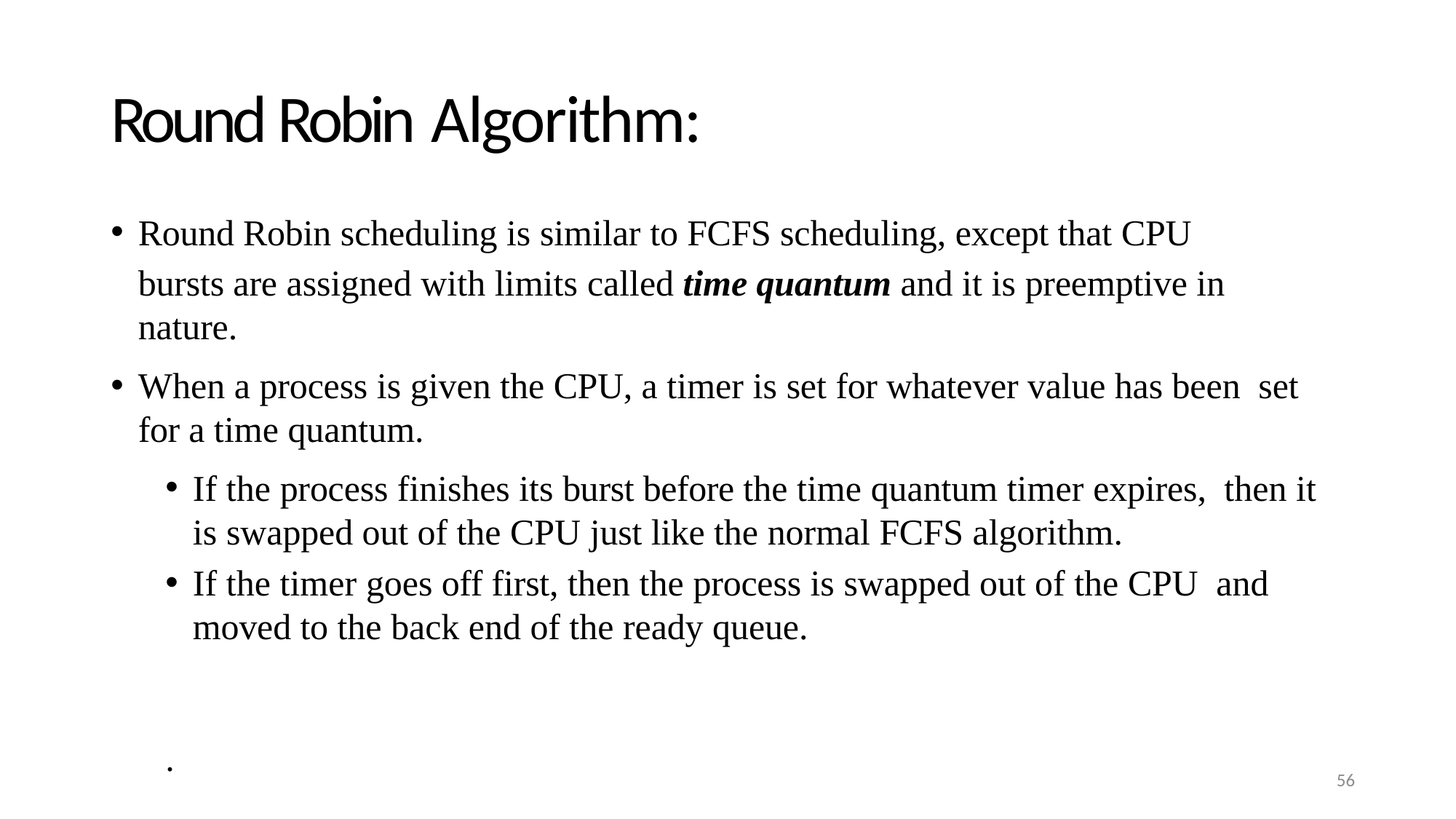

# Round Robin Algorithm:
Round Robin scheduling is similar to FCFS scheduling, except that CPU
bursts are assigned with limits called time quantum and it is preemptive in  nature.
When a process is given the CPU, a timer is set for whatever value has been  set for a time quantum.
If the process finishes its burst before the time quantum timer expires,  then it is swapped out of the CPU just like the normal FCFS algorithm.
If the timer goes off first, then the process is swapped out of the CPU  and moved to the back end of the ready queue.

.
56